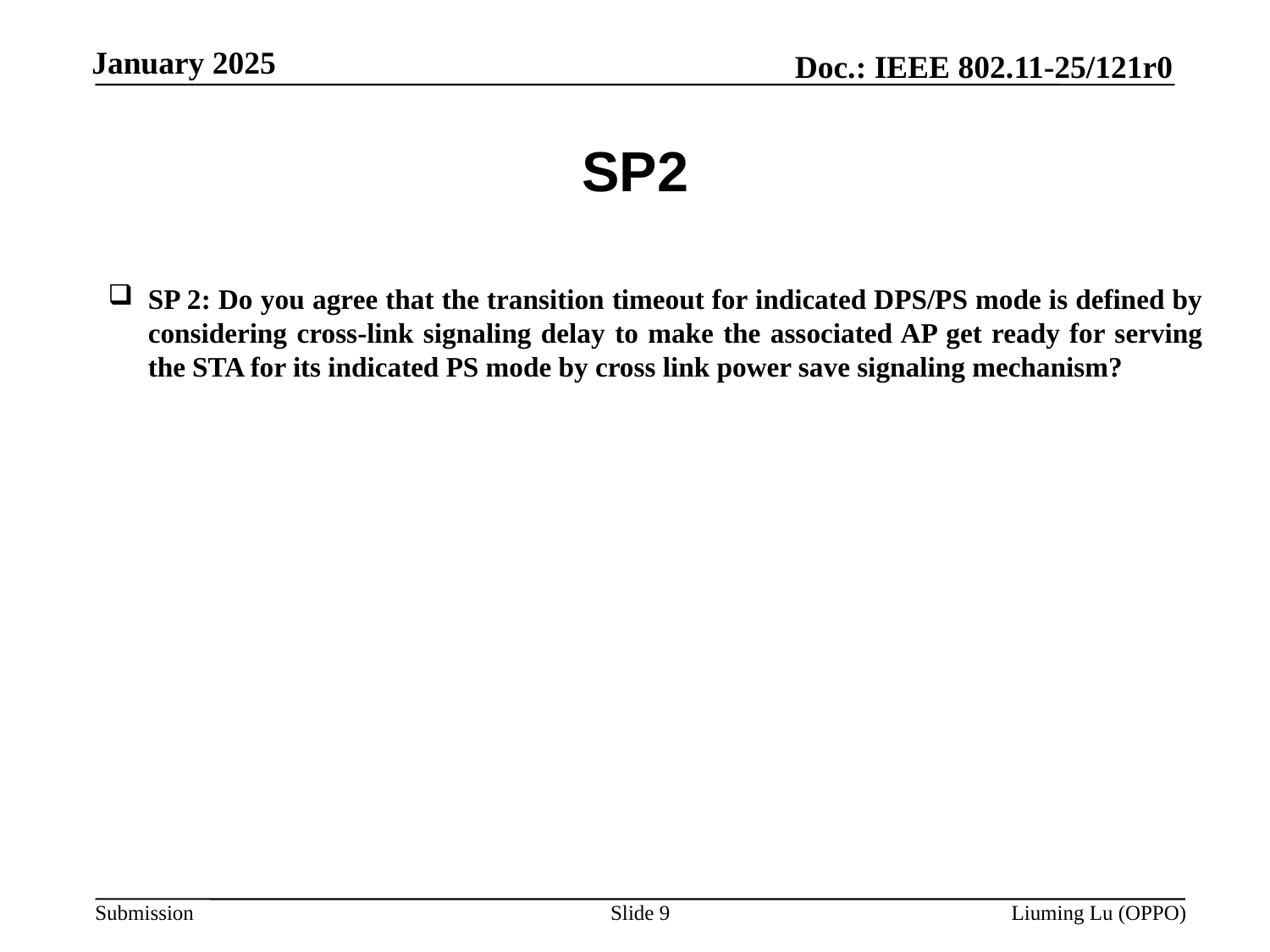

# SP2
SP 2: Do you agree that the transition timeout for indicated DPS/PS mode is defined by considering cross-link signaling delay to make the associated AP get ready for serving the STA for its indicated PS mode by cross link power save signaling mechanism?

Slide 9
Liuming Lu (OPPO)